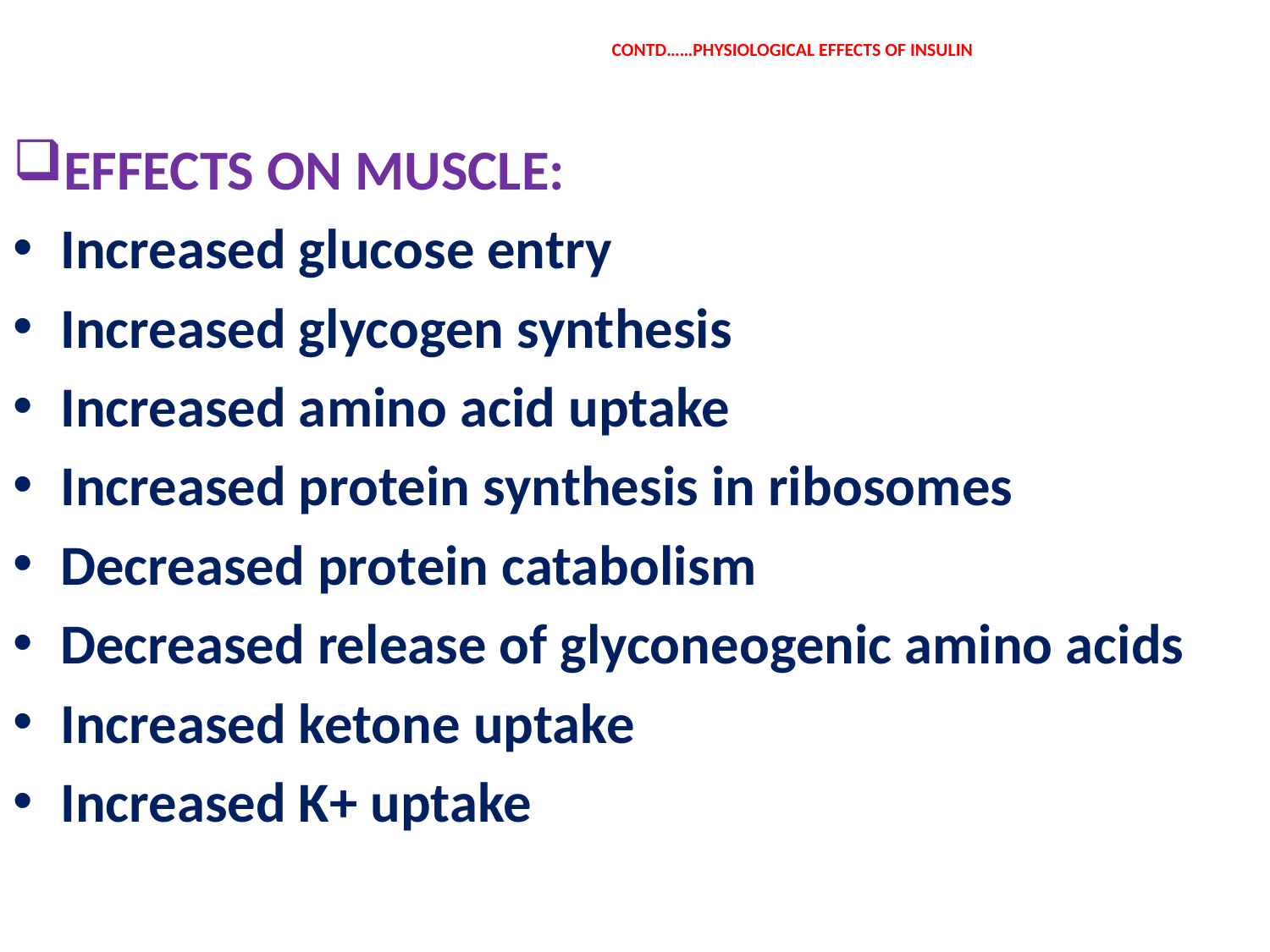

# CONTD……PHYSIOLOGICAL EFFECTS OF INSULIN
EFFECTS ON MUSCLE:
Increased glucose entry
Increased glycogen synthesis
Increased amino acid uptake
Increased protein synthesis in ribosomes
Decreased protein catabolism
Decreased release of glyconeogenic amino acids
Increased ketone uptake
Increased K+ uptake